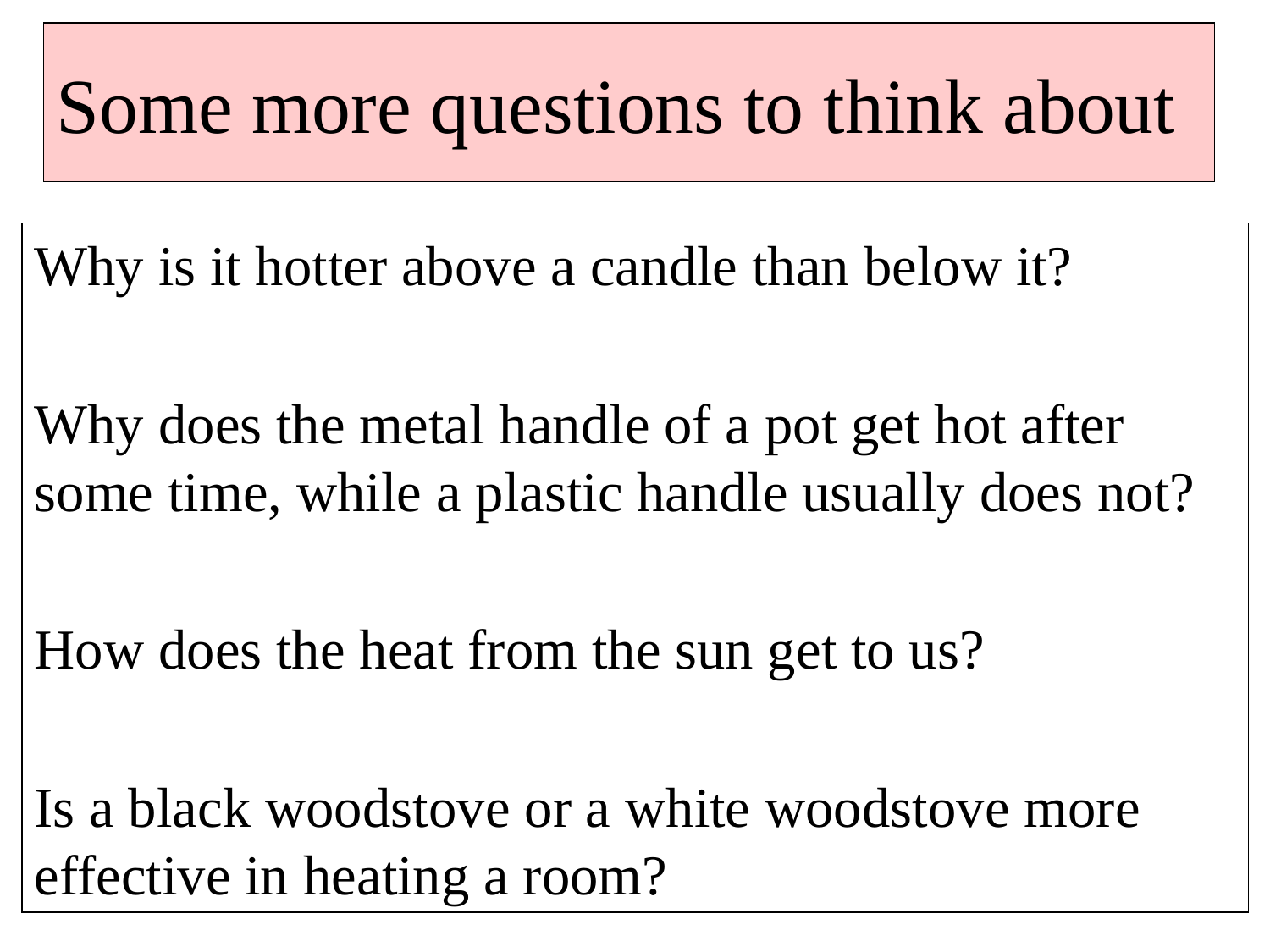

Some more questions to think about
Why is it hotter above a candle than below it?

Why does the metal handle of a pot get hot after some time, while a plastic handle usually does not?

How does the heat from the sun get to us?

Is a black woodstove or a white woodstove more effective in heating a room?